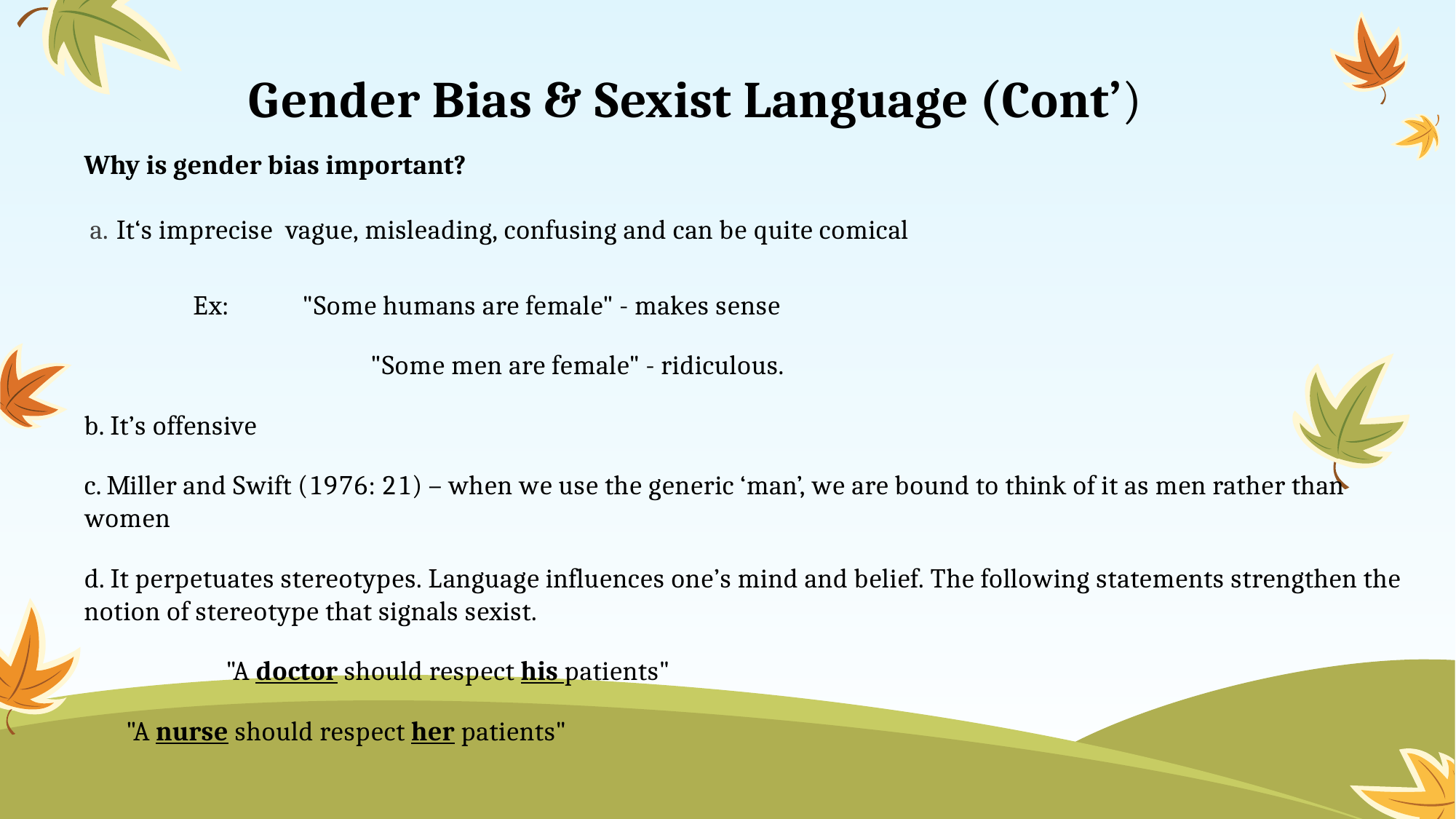

# Gender Bias & Sexist Language (Cont’)
Why is gender bias important?
It‘s imprecise  vague, misleading, confusing and can be quite comical
	Ex:	"Some humans are female" - makes sense
		"Some men are female" - ridiculous.
b. It’s offensive
c. Miller and Swift (1976: 21) – when we use the generic ‘man’, we are bound to think of it as men rather than women
d. It perpetuates stereotypes. Language influences one’s mind and belief. The following statements strengthen the notion of stereotype that signals sexist.
	"A doctor should respect his patients"
       "A nurse should respect her patients"